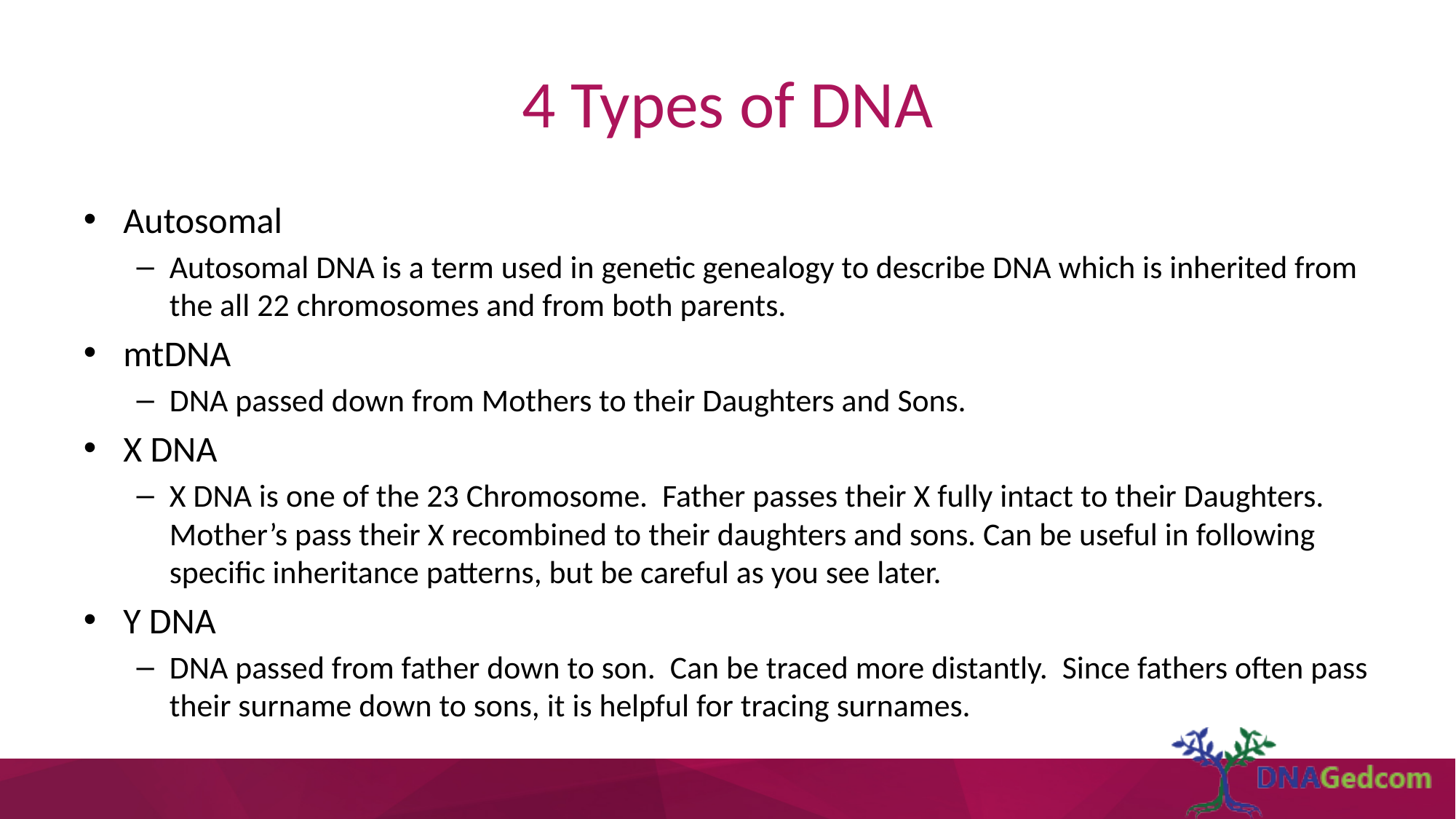

# 4 Types of DNA
Autosomal
Autosomal DNA is a term used in genetic genealogy to describe DNA which is inherited from the all 22 chromosomes and from both parents.
mtDNA
DNA passed down from Mothers to their Daughters and Sons.
X DNA
X DNA is one of the 23 Chromosome.  Father passes their X fully intact to their Daughters.  Mother’s pass their X recombined to their daughters and sons. Can be useful in following specific inheritance patterns, but be careful as you see later.
Y DNA
DNA passed from father down to son.  Can be traced more distantly.  Since fathers often pass their surname down to sons, it is helpful for tracing surnames.